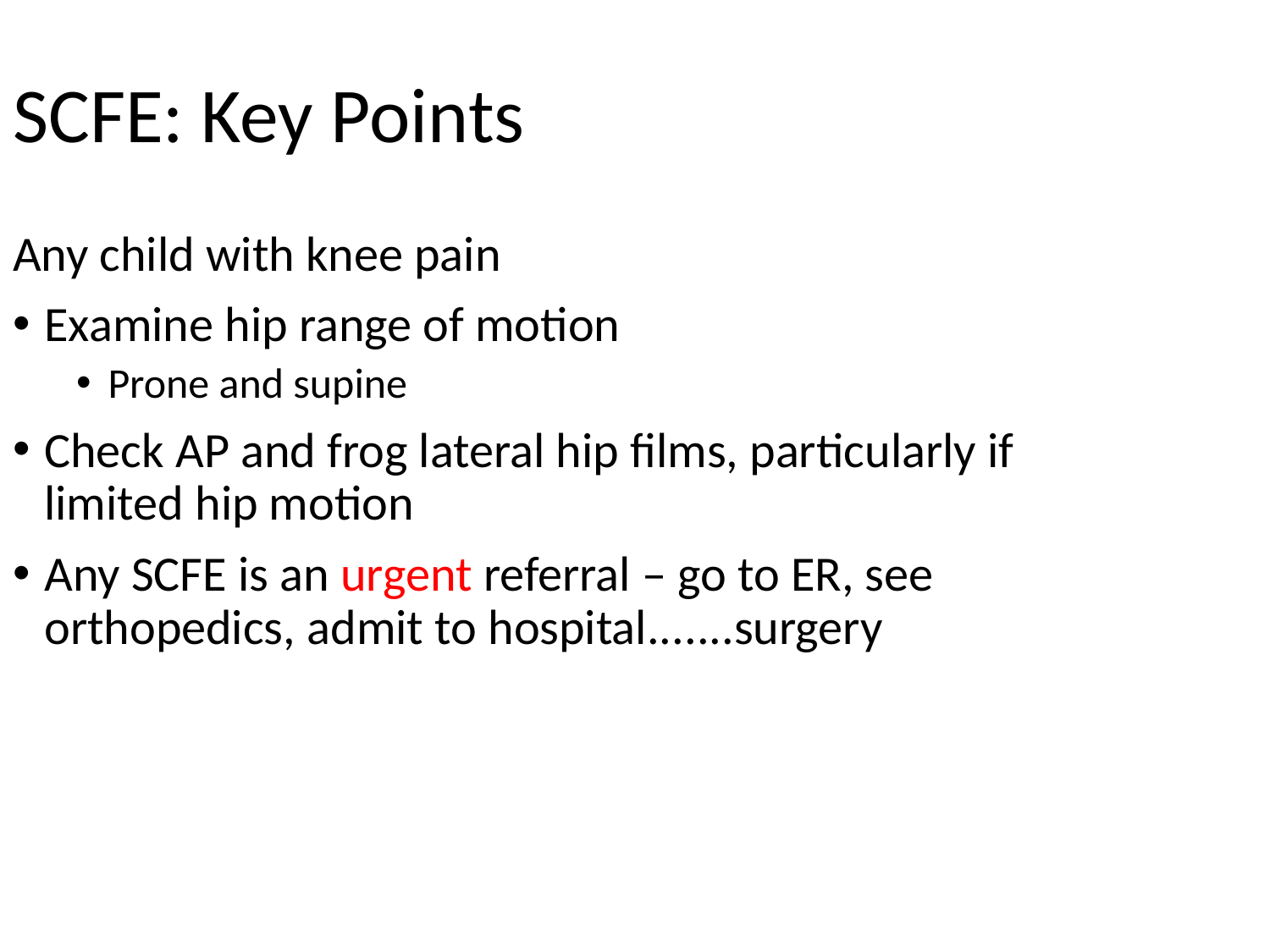

SCFE: Key Points
Any child with knee pain
Examine hip range of motion
Prone and supine
Check AP and frog lateral hip films, particularly if limited hip motion
Any SCFE is an urgent referral – go to ER, see orthopedics, admit to hospital.......surgery